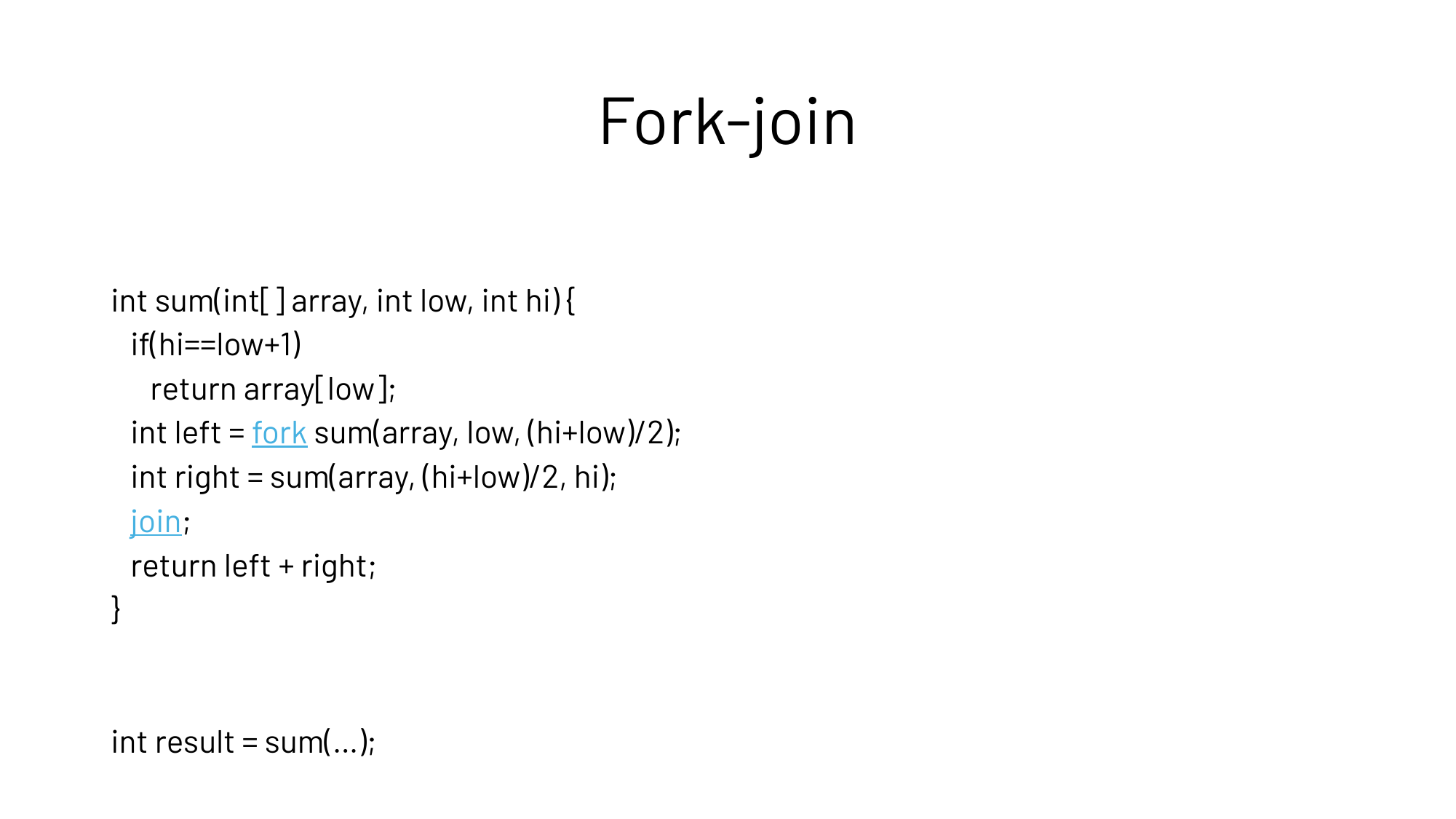

# Fork-join

int sum(int[] array, int low, int hi) {
   if(hi==low+1)
      return array[low];
   int left = fork sum(array, low, (hi+low)/2);
   int right = sum(array, (hi+low)/2, hi);
   join;
   return left + right;
}

int result = sum(…);